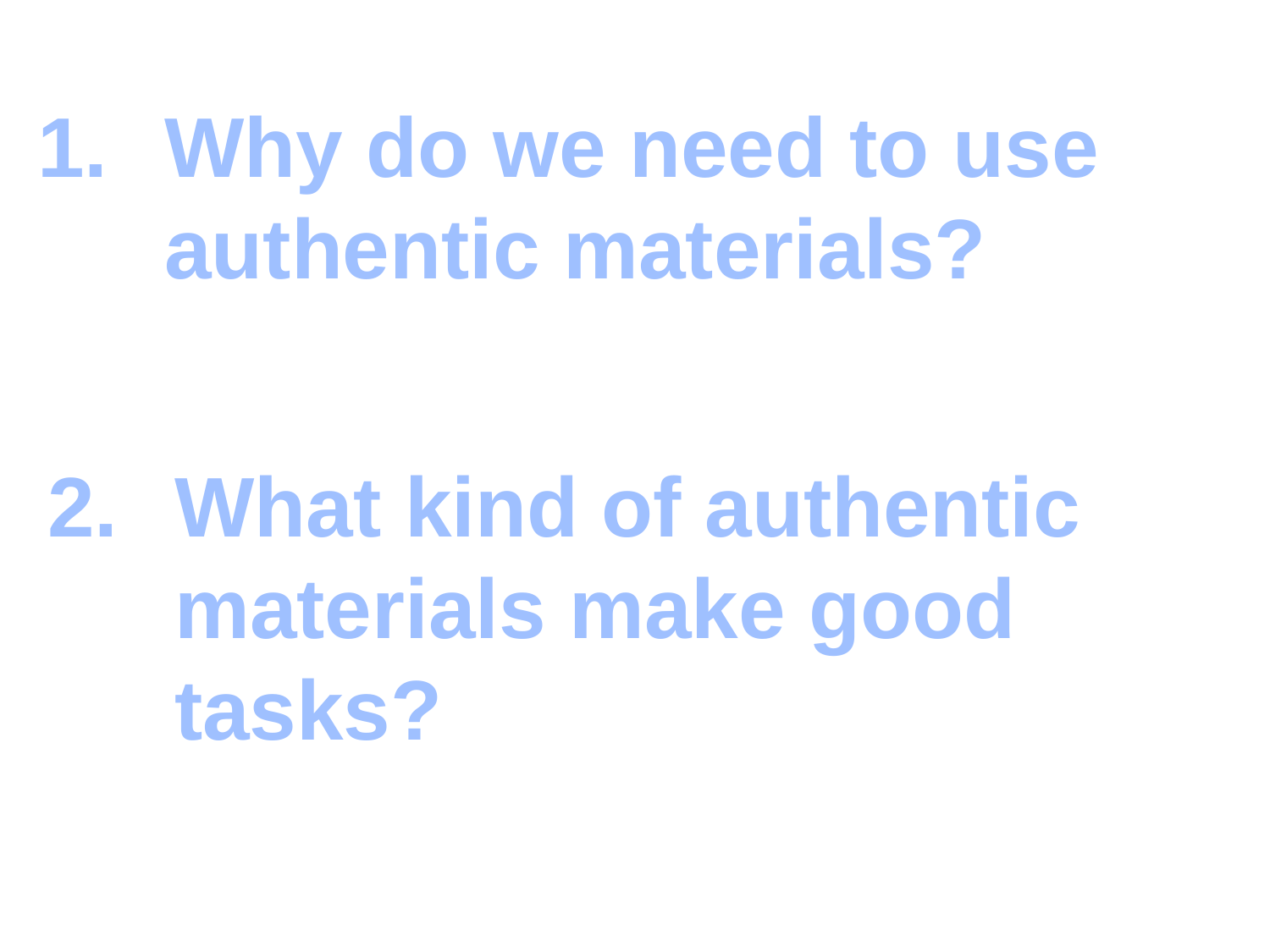

Why do we need to use authentic materials?
What kind of authentic materials make good tasks?